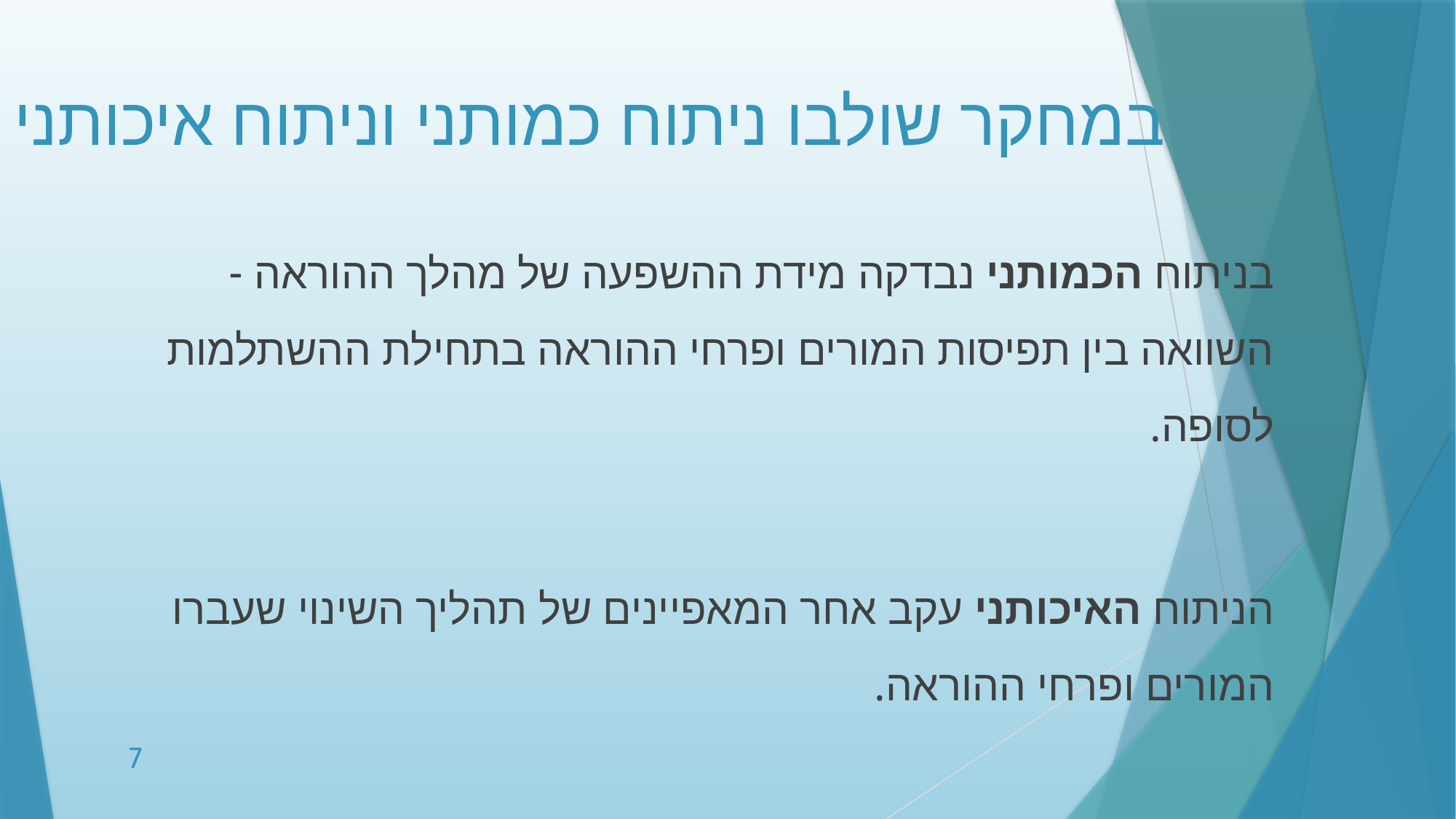

# במחקר שולבו ניתוח כמותני וניתוח איכותני
בניתוח הכמותני נבדקה מידת ההשפעה של מהלך ההוראה - השוואה בין תפיסות המורים ופרחי ההוראה בתחילת ההשתלמות לסופה.

הניתוח האיכותני עקב אחר המאפיינים של תהליך השינוי שעברו המורים ופרחי ההוראה.

7